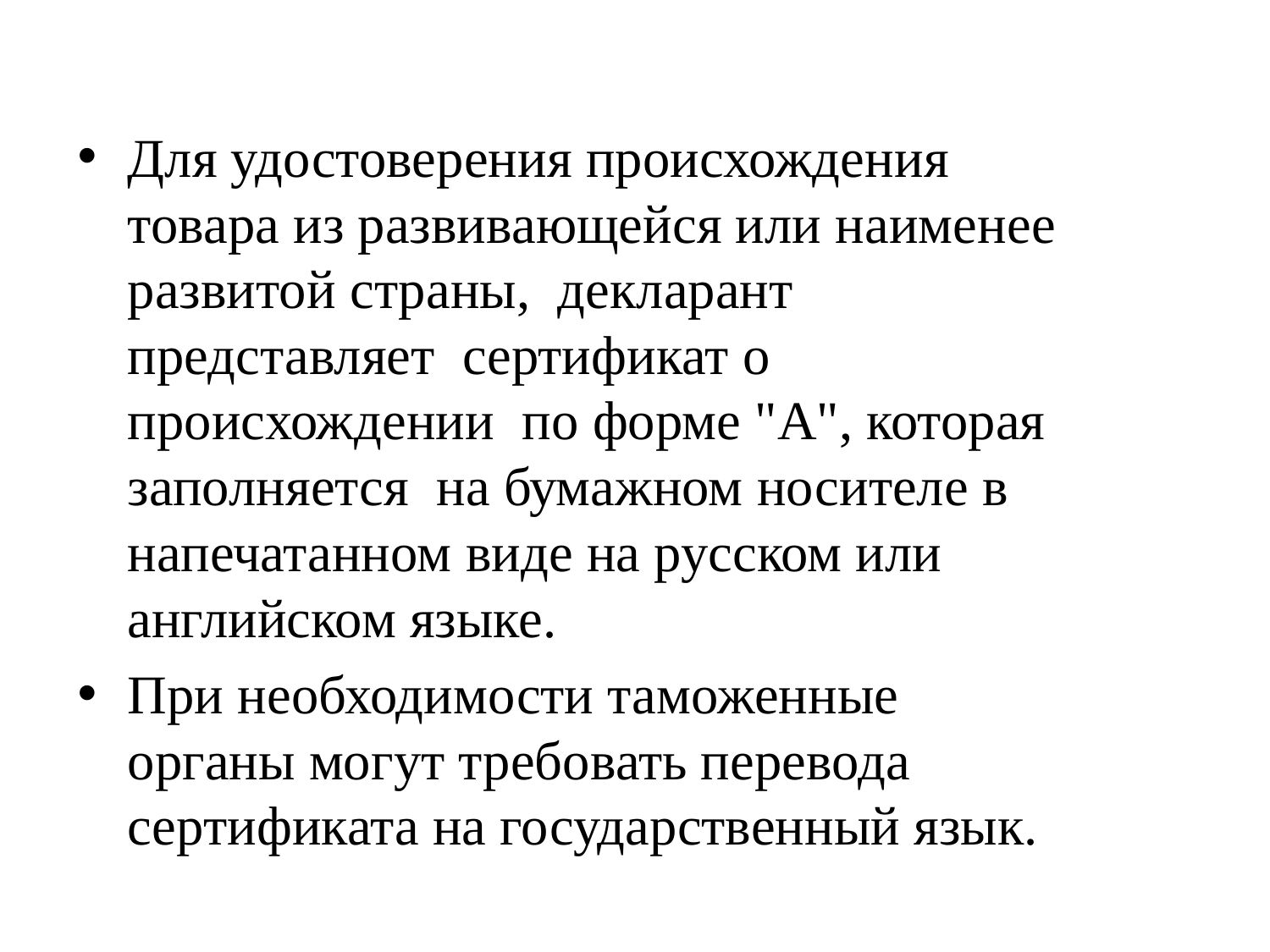

#
Для удостоверения происхождения товара из развивающейся или наименее развитой страны,  декларант представляет  сертификат о происхождении  по форме "А", которая заполняется  на бумажном носителе в напечатанном виде на русском или английском языке.
При необходимости таможенные органы могут требовать перевода сертификата на государственный язык.